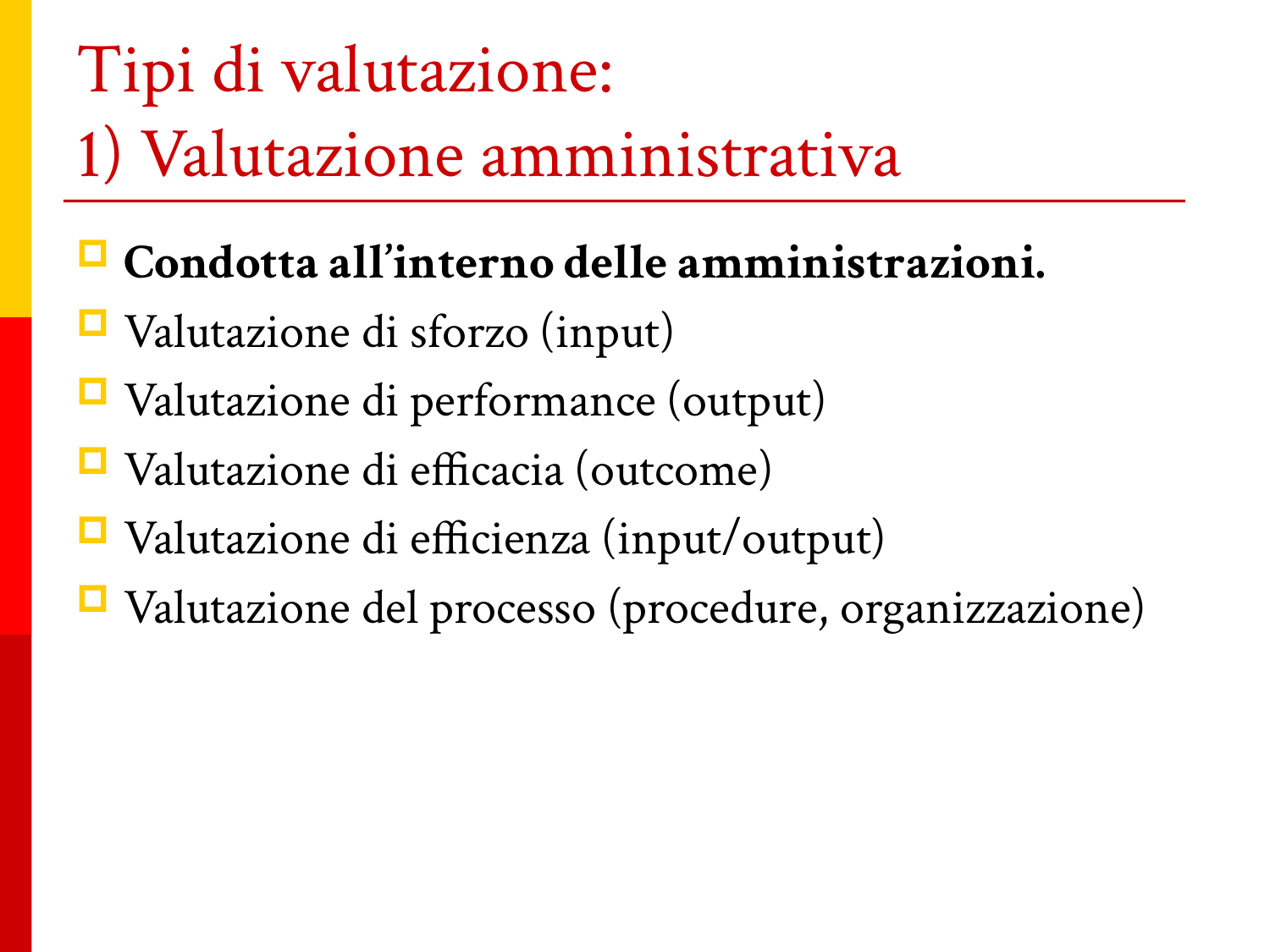

# Tipi di valutazione: 1) Valutazione amministrativa
Condotta all’interno delle amministrazioni.
Valutazione di sforzo (input)
Valutazione di performance (output)
Valutazione di efficacia (outcome)
Valutazione di efficienza (input/output)
Valutazione del processo (procedure, organizzazione)